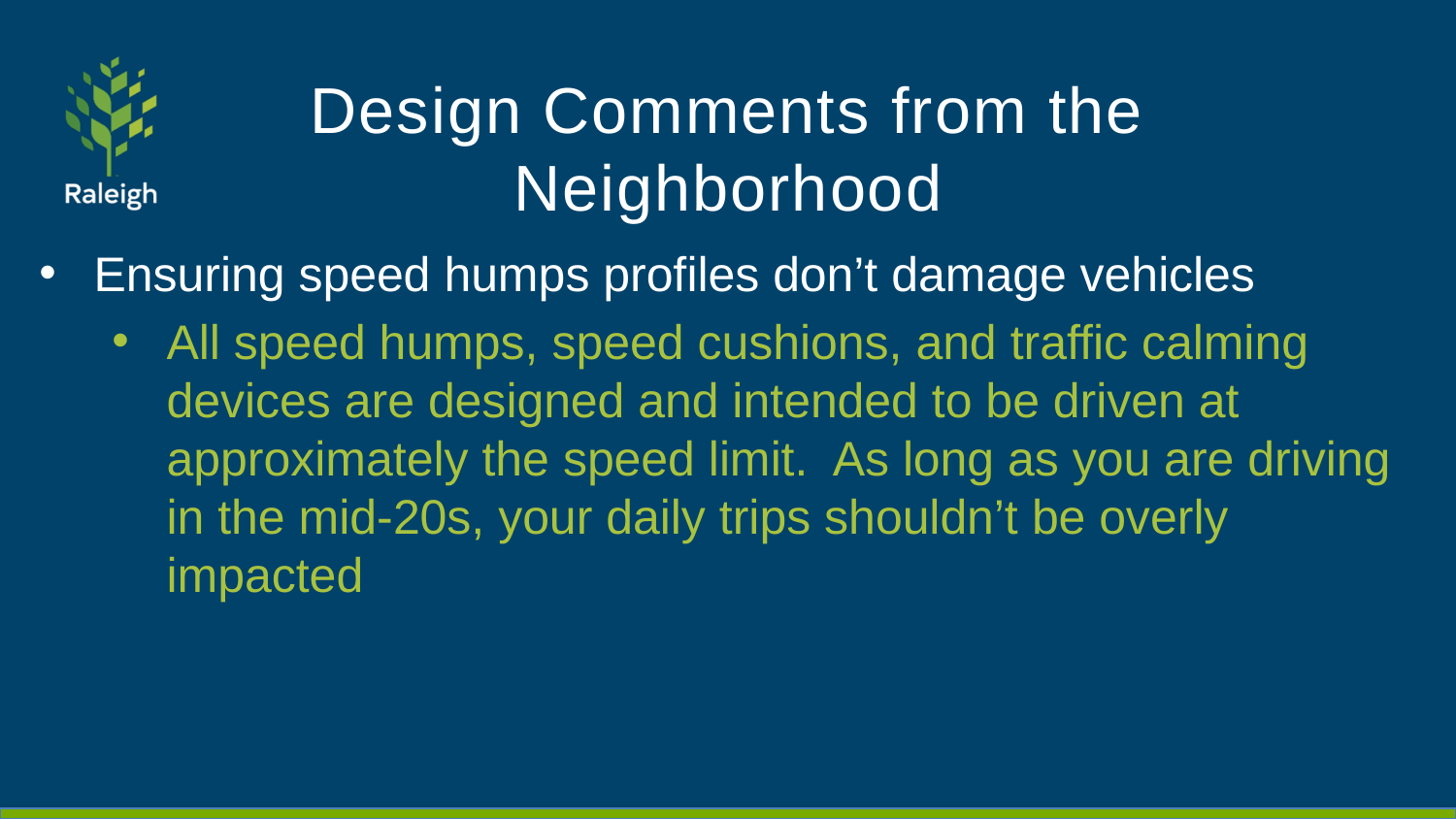

# Design Comments from the Neighborhood
Ensuring speed humps profiles don’t damage vehicles
All speed humps, speed cushions, and traffic calming devices are designed and intended to be driven at approximately the speed limit.  As long as you are driving in the mid-20s, your daily trips shouldn’t be overly impacted